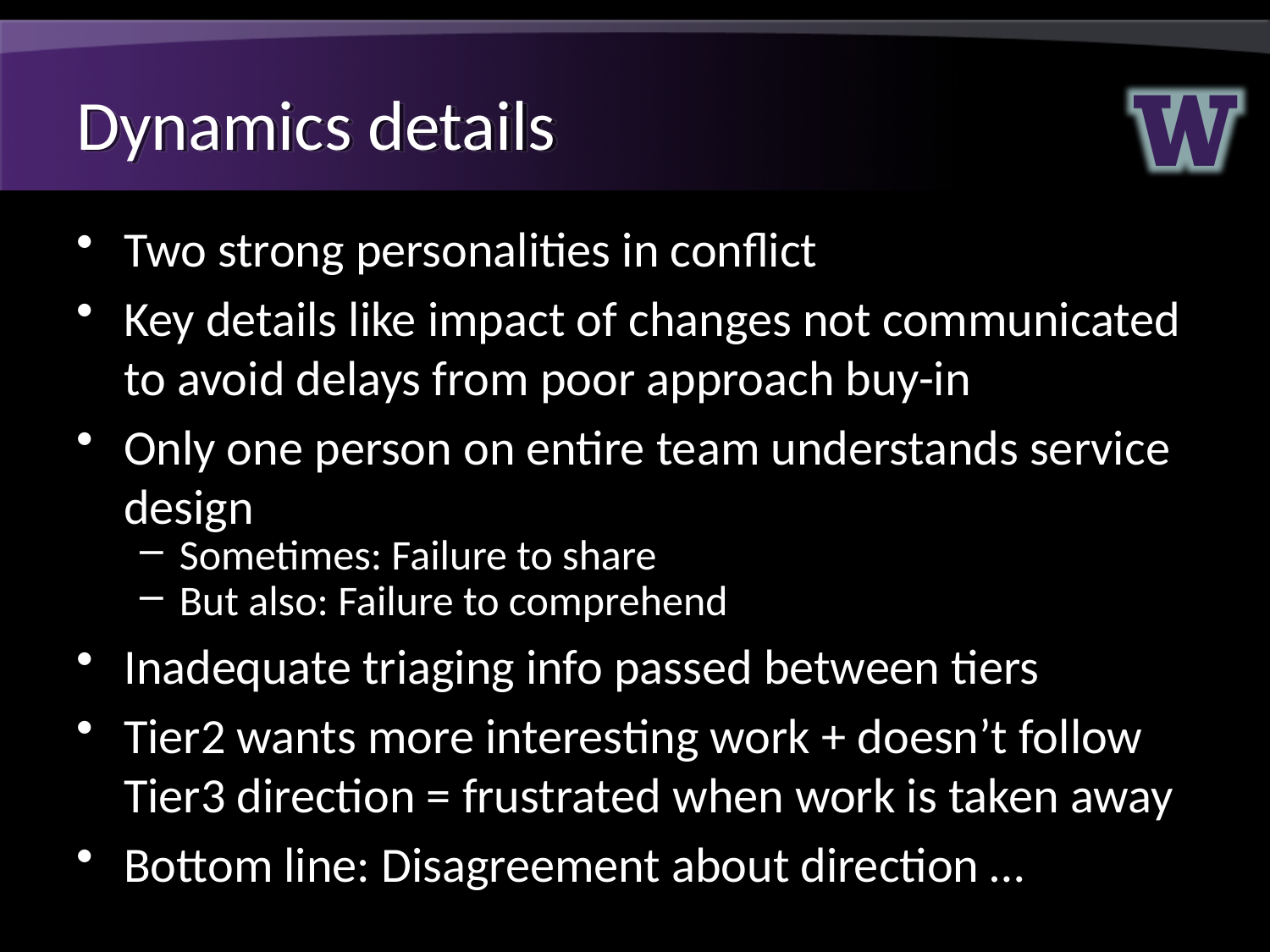

# Dynamics details
Two strong personalities in conflict
Key details like impact of changes not communicated to avoid delays from poor approach buy-in
Only one person on entire team understands service design
Sometimes: Failure to share
But also: Failure to comprehend
Inadequate triaging info passed between tiers
Tier2 wants more interesting work + doesn’t follow Tier3 direction = frustrated when work is taken away
Bottom line: Disagreement about direction …